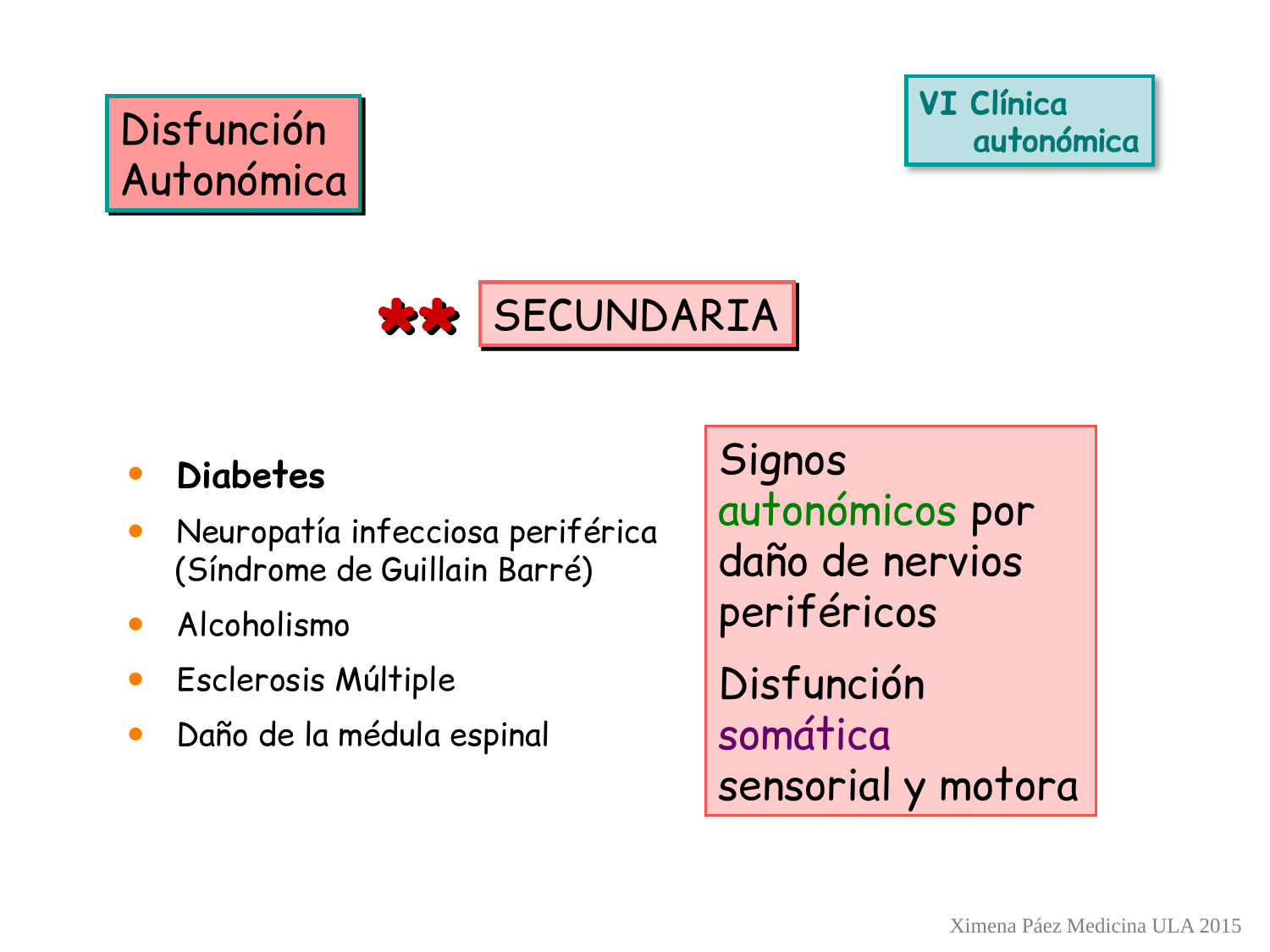

VI Clínica
    autonómica
Disfunción
Autonómica
**
SECUNDARIA
Signos autonómicos por
daño de nervios periféricos

Disfunción somática
sensorial y motora
 Diabetes

 Neuropatía infecciosa periférica
     (Síndrome de Guillain Barré)

 Alcoholismo

 Esclerosis Múltiple

 Daño de la médula espinal
Ximena Páez Medicina ULA 2015